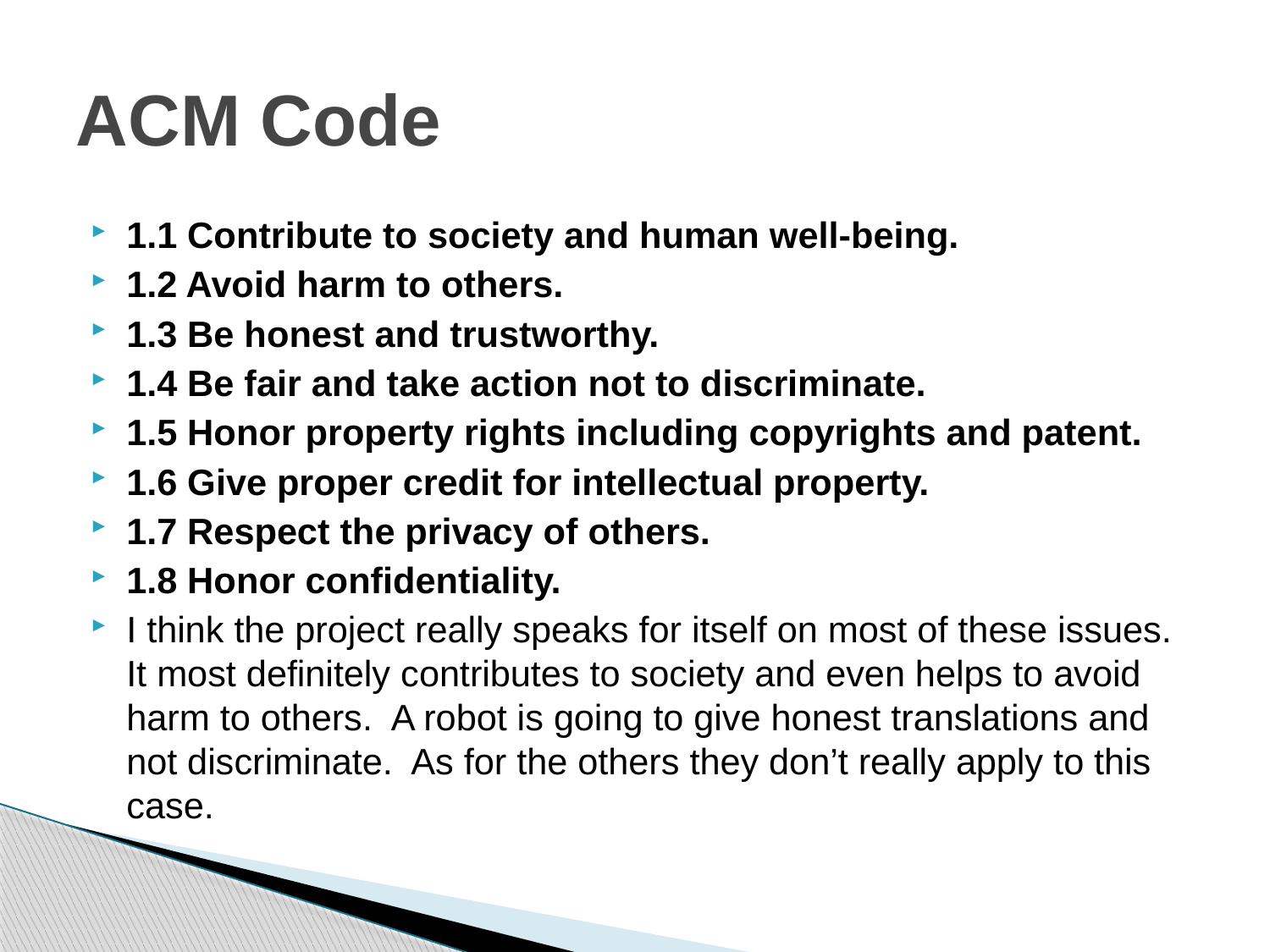

# ACM Code
1.1 Contribute to society and human well-being.
1.2 Avoid harm to others.
1.3 Be honest and trustworthy.
1.4 Be fair and take action not to discriminate.
1.5 Honor property rights including copyrights and patent.
1.6 Give proper credit for intellectual property.
1.7 Respect the privacy of others.
1.8 Honor confidentiality.
I think the project really speaks for itself on most of these issues.  It most definitely contributes to society and even helps to avoid harm to others.  A robot is going to give honest translations and not discriminate.  As for the others they don’t really apply to this case.